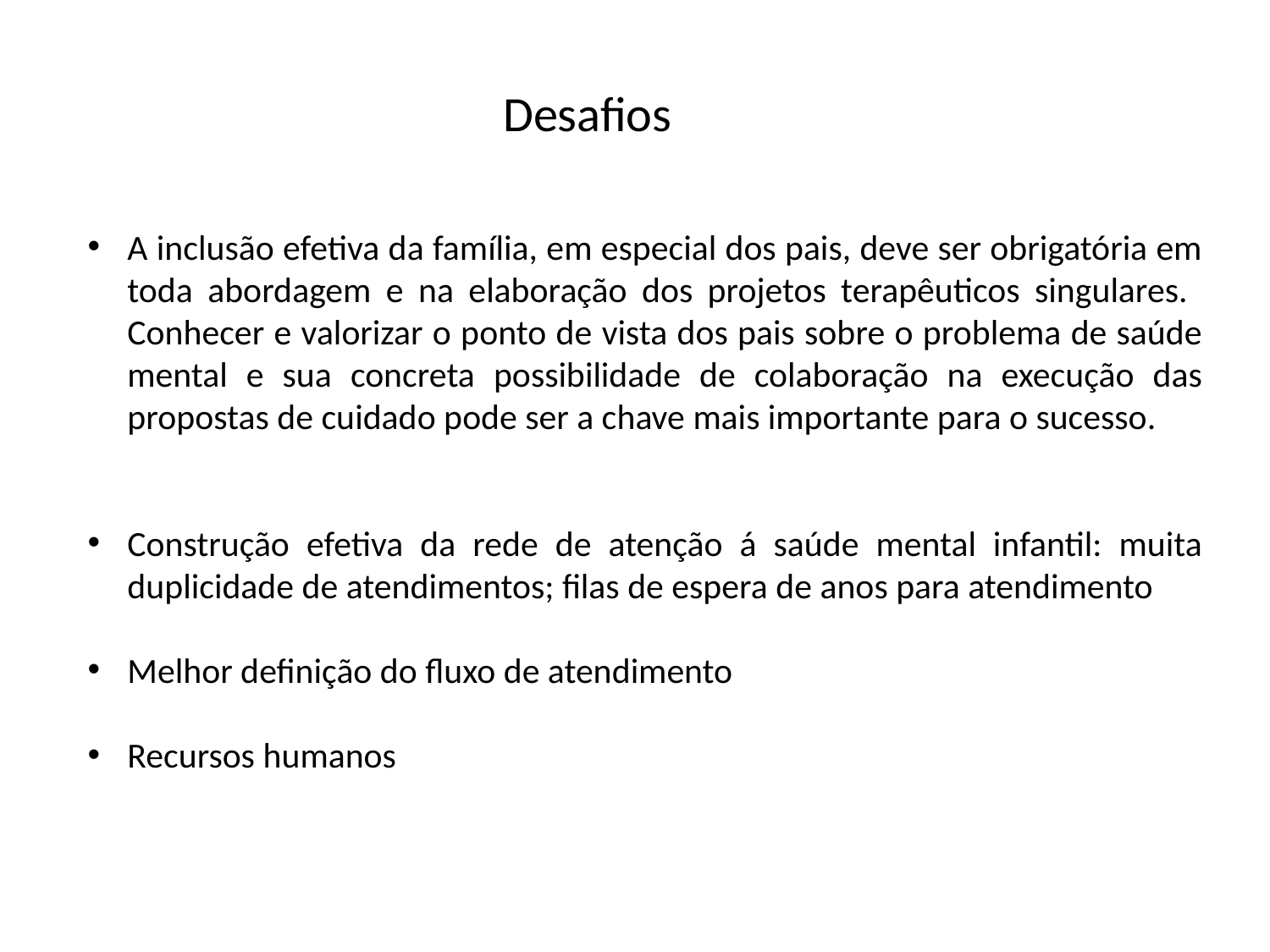

Desafios

A inclusão efetiva da família, em especial dos pais, deve ser obrigatória em toda abordagem e na elaboração dos projetos terapêuticos singulares.  Conhecer e valorizar o ponto de vista dos pais sobre o problema de saúde mental e sua concreta possibilidade de colaboração na execução das propostas de cuidado pode ser a chave mais importante para o sucesso.

Construção efetiva da rede de atenção á saúde mental infantil: muita duplicidade de atendimentos; filas de espera de anos para atendimento

Melhor definição do fluxo de atendimento

Recursos humanos